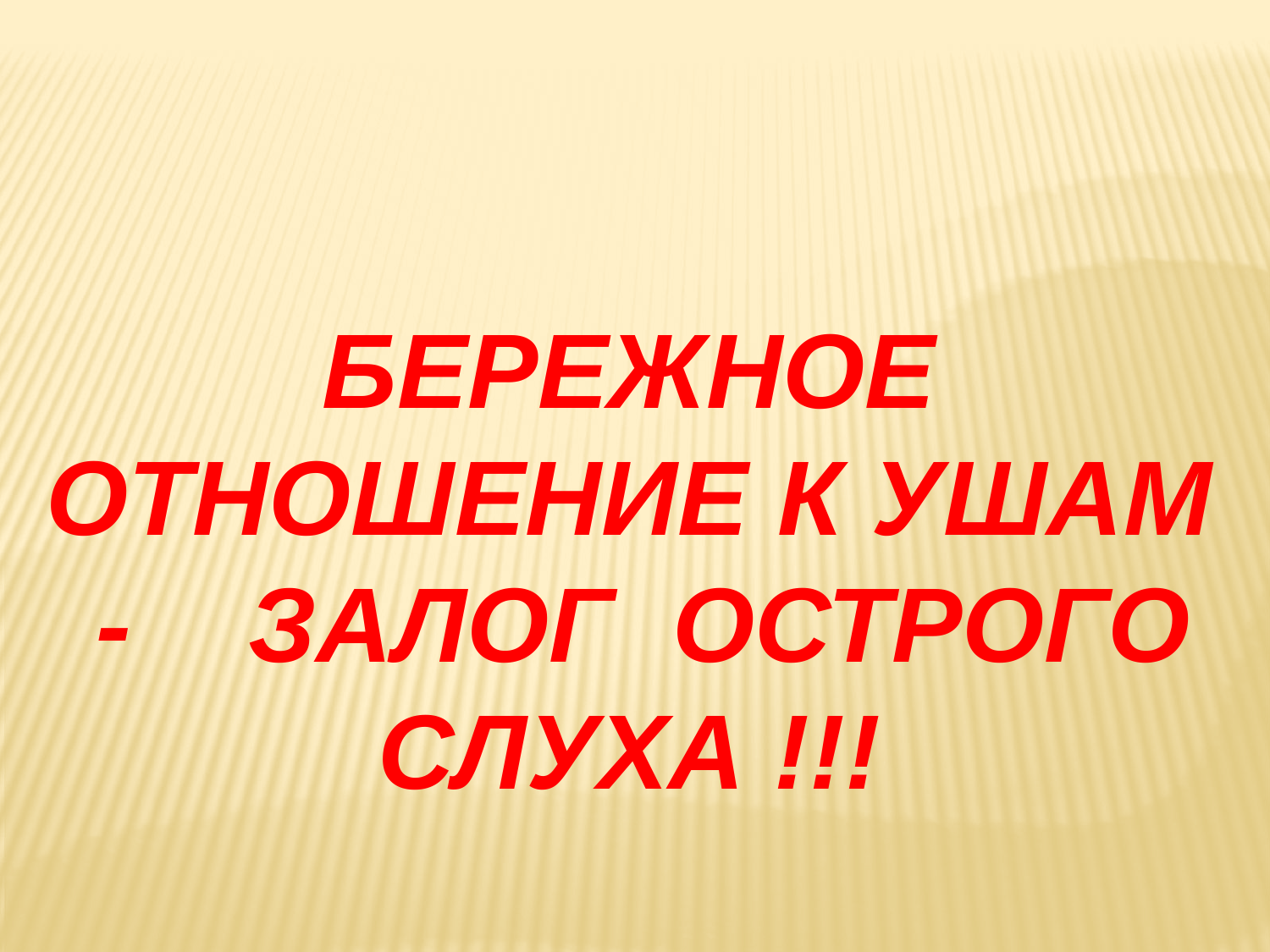

БЕРЕЖНОЕ ОТНОШЕНИЕ К УШАМ  -    ЗАЛОГ  ОСТРОГО СЛУХА !!!